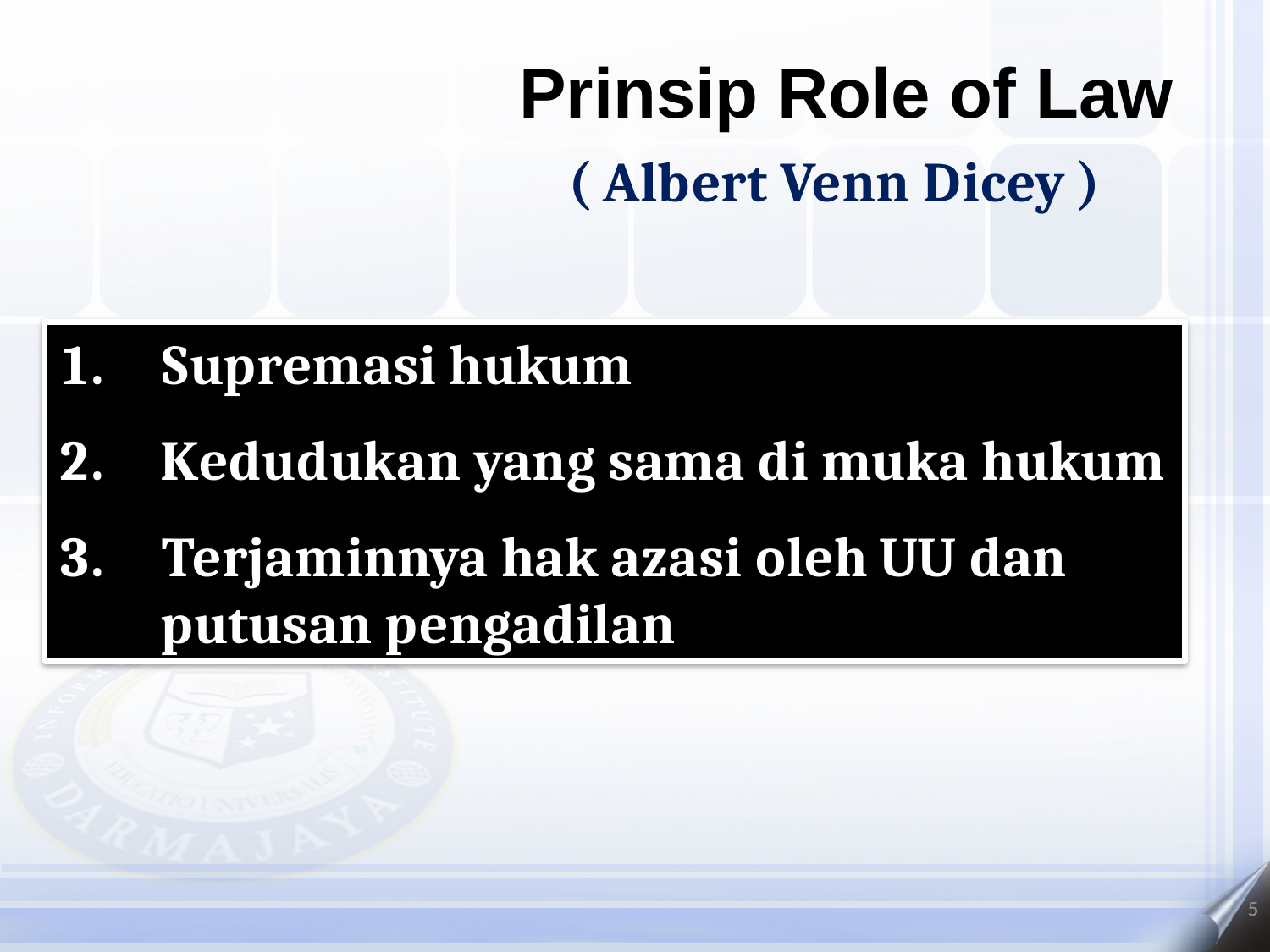

Prinsip Role of Law
( Albert Venn Dicey )
Supremasi hukum
Kedudukan yang sama di muka hukum
Terjaminnya hak azasi oleh UU dan putusan pengadilan
5
5